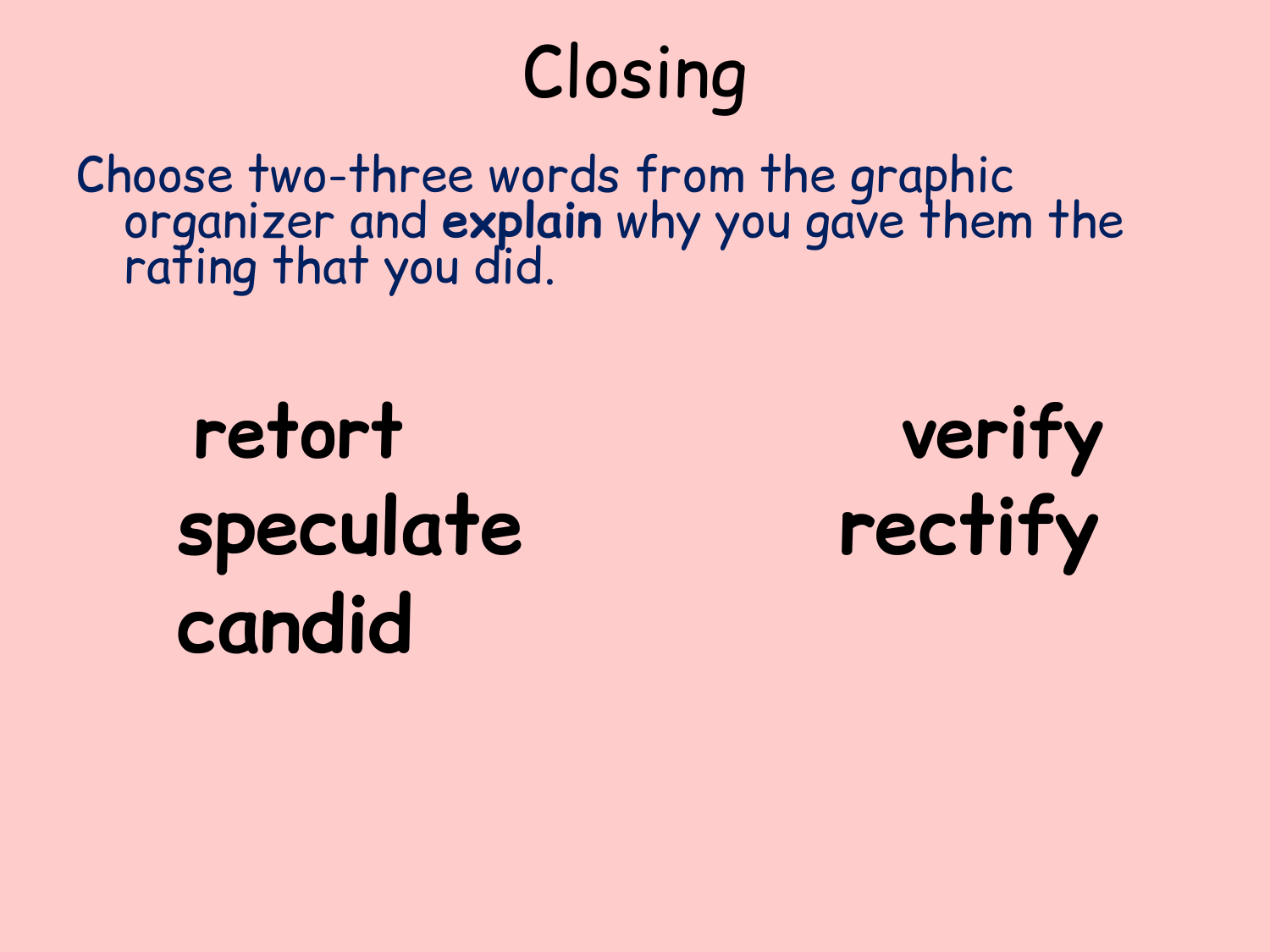

# Closing
Choose two-three words from the graphic organizer and explain why you gave them the rating that you did.

retort			    	verify
   speculate			rectify
   candid